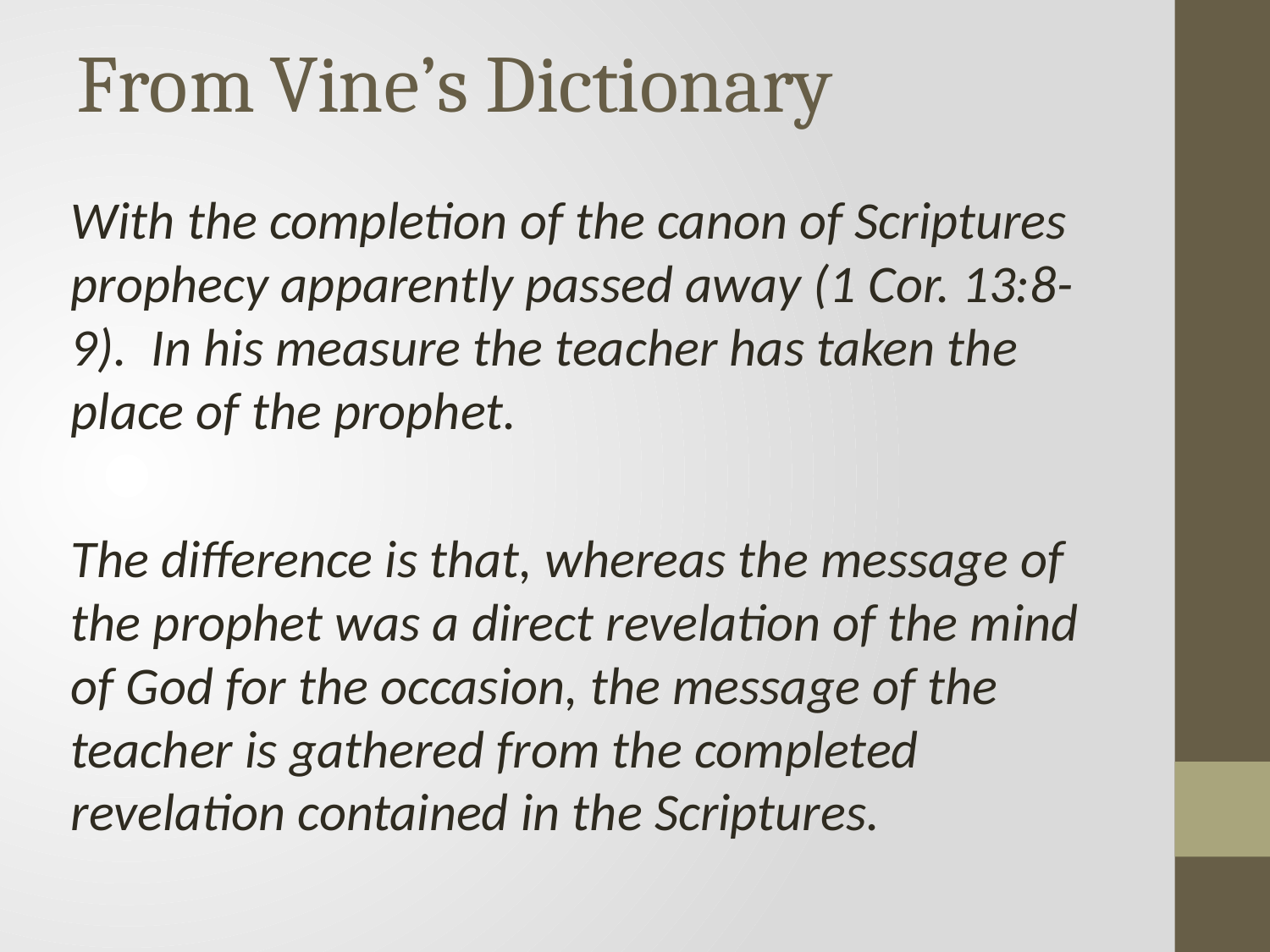

# From Vine’s Dictionary
With the completion of the canon of Scriptures prophecy apparently passed away (1 Cor. 13:8-9).  In his measure the teacher has taken the place of the prophet.

The difference is that, whereas the message of the prophet was a direct revelation of the mind of God for the occasion, the message of the teacher is gathered from the completed revelation contained in the Scriptures.